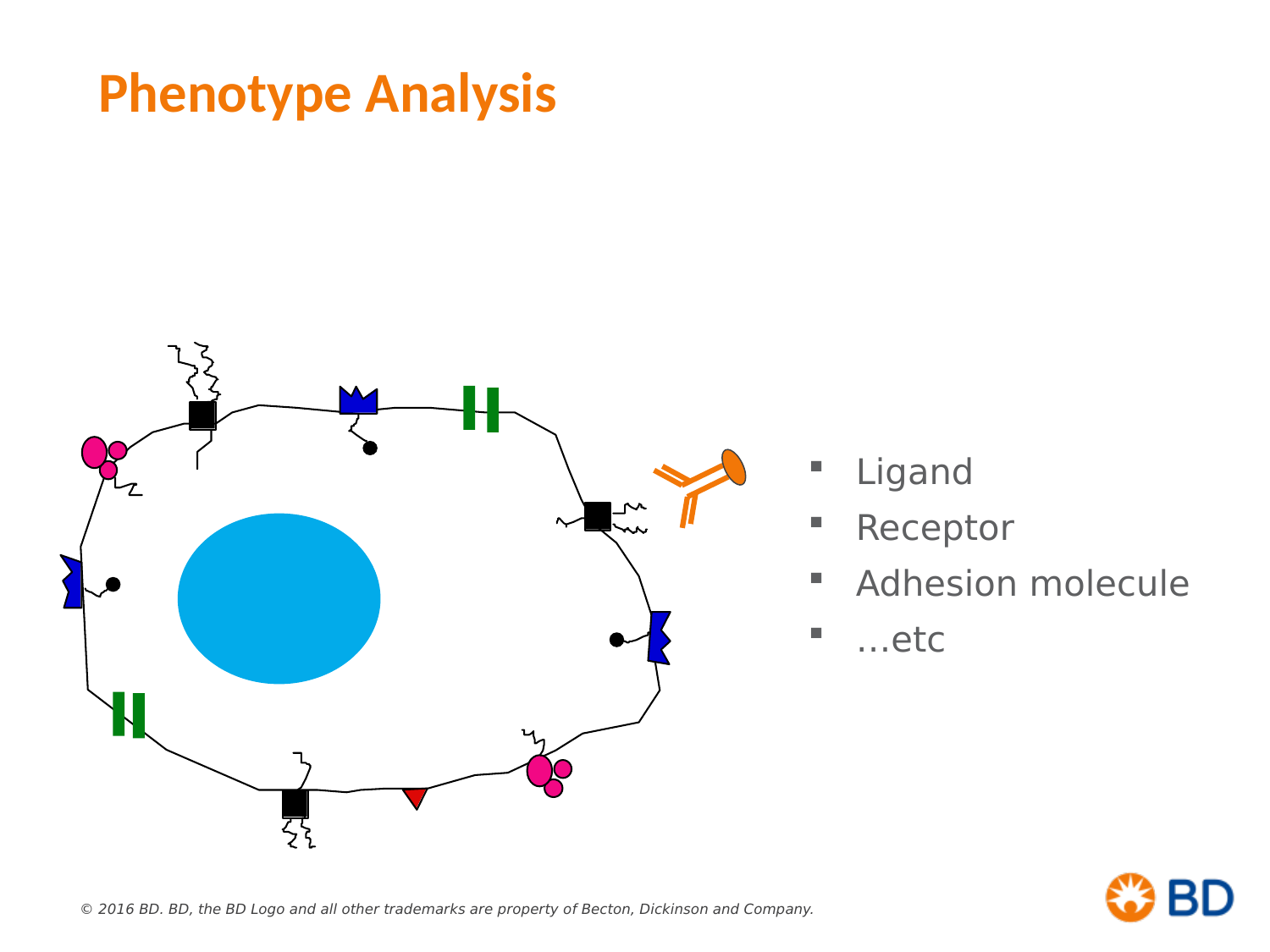

Phenotype Analysis

Ligand
Receptor
Adhesion molecule
…etc